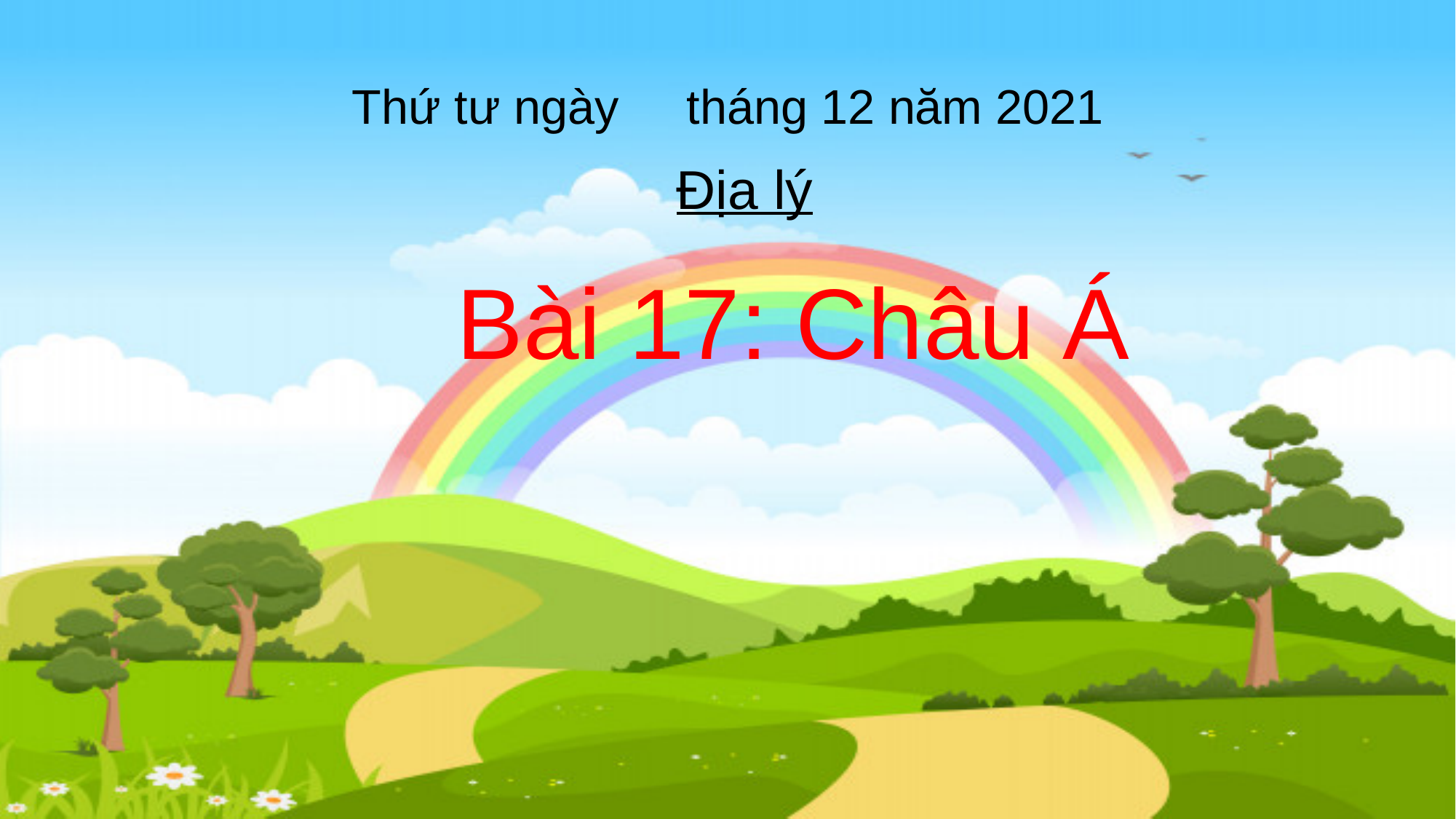

# Thứ tư ngày     tháng 12 năm 2021
Địa lý
Bài 17: Châu Á